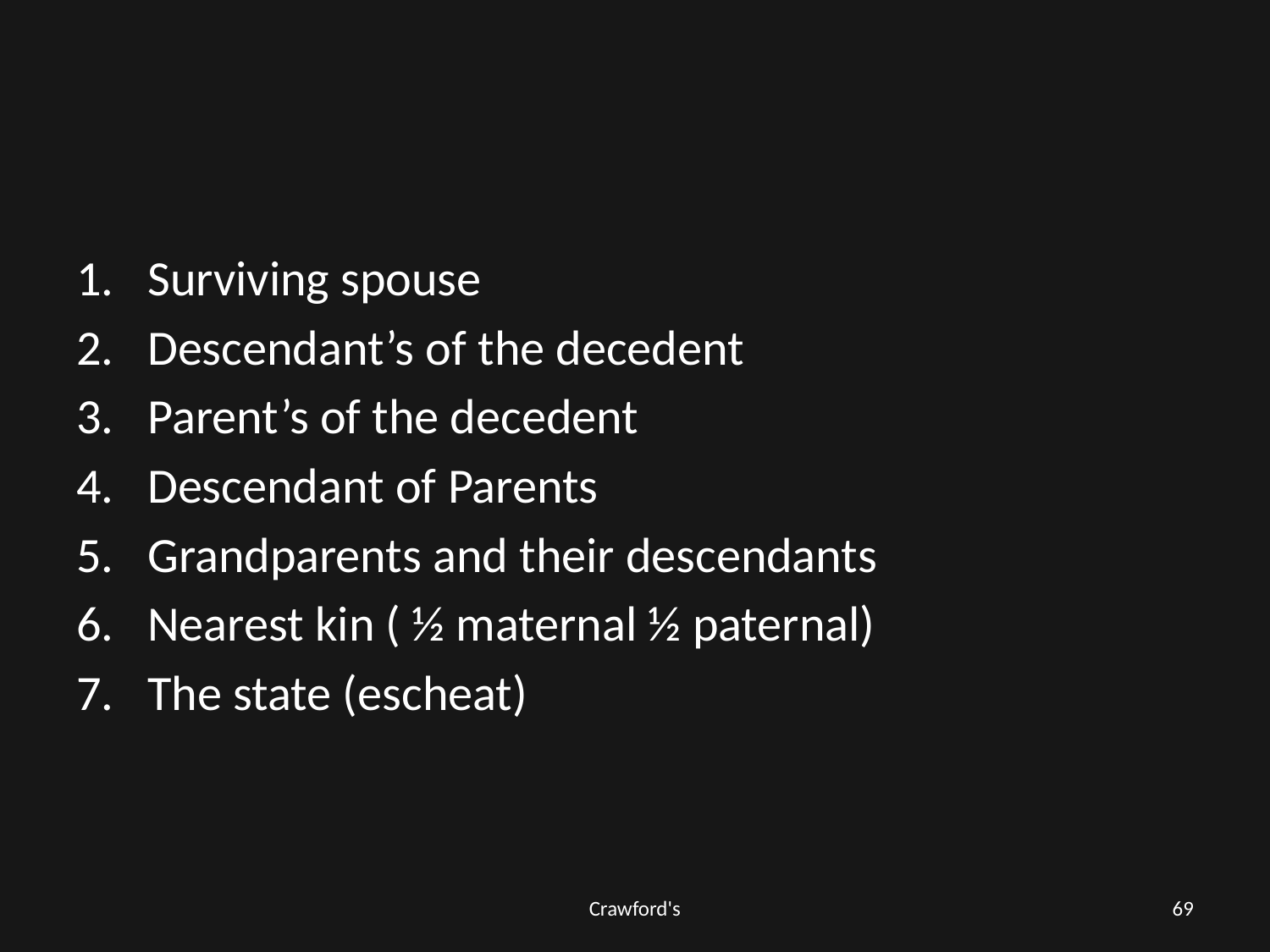

#
Surviving spouse
Descendant’s of the decedent
Parent’s of the decedent
Descendant of Parents
Grandparents and their descendants
Nearest kin ( ½ maternal ½ paternal)
The state (escheat)
Crawford's
69